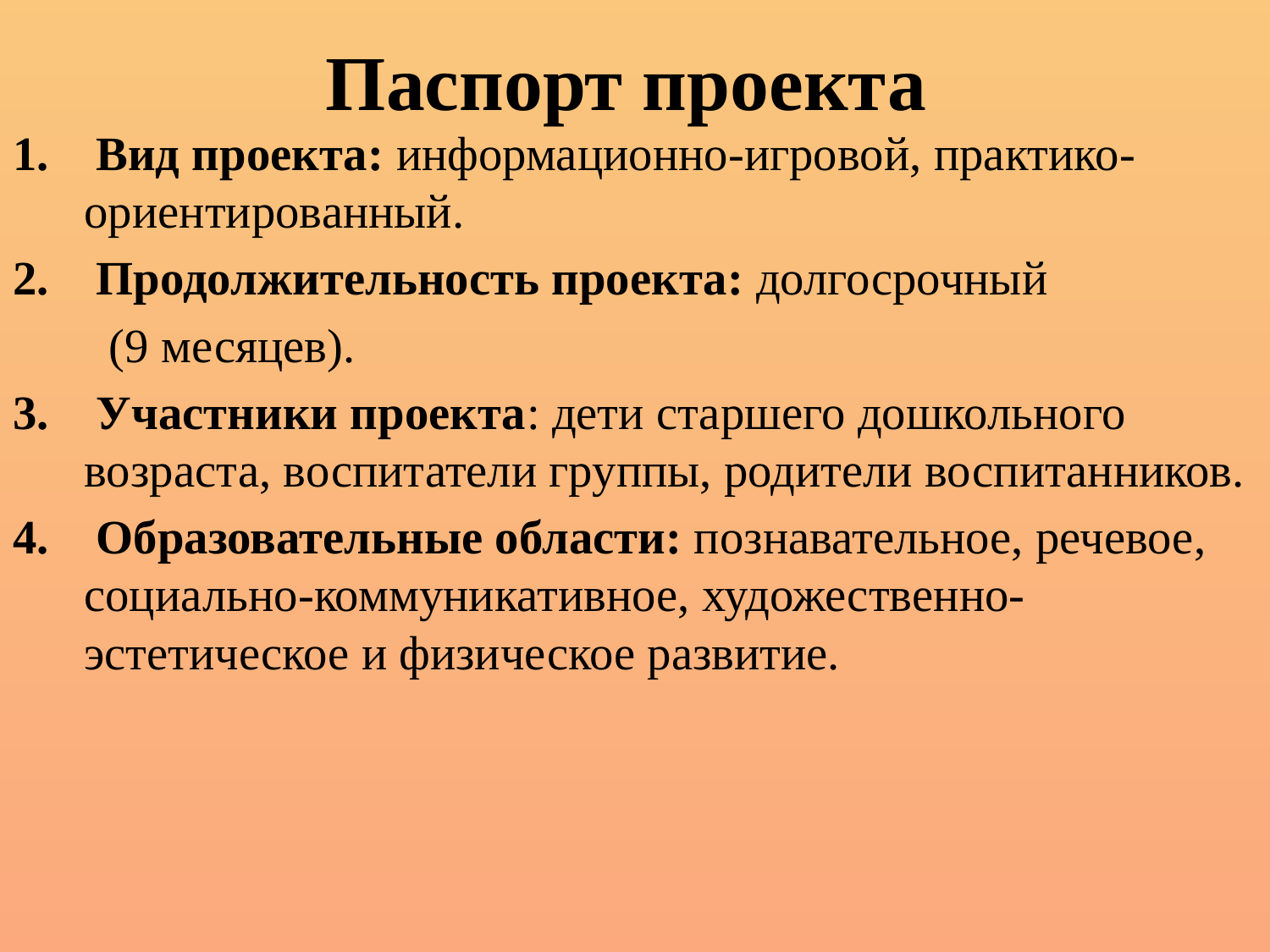

# Паспорт проекта
 Вид проекта: информационно-игровой, практико-ориентированный.
 Продолжительность проекта: долгосрочный
        (9 месяцев).
 Участники проекта: дети старшего дошкольного возраста, воспитатели группы, родители воспитанников.
 Образовательные области: познавательное, речевое, социально-коммуникативное, художественно-эстетическое и физическое развитие.